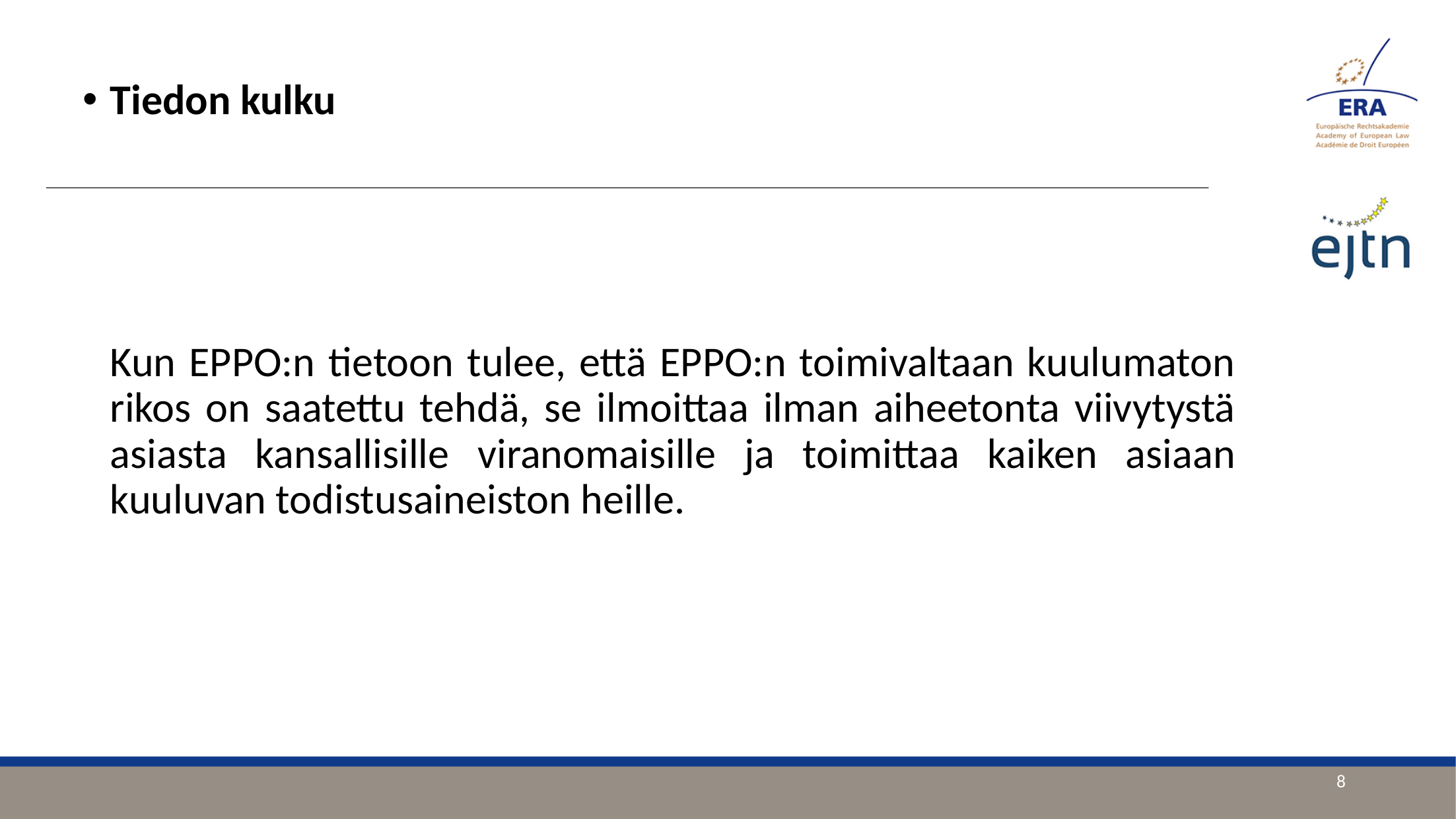

Tiedon kulku

	Kun EPPO:n tietoon tulee, että EPPO:n toimivaltaan kuulumaton rikos on saatettu tehdä, se ilmoittaa ilman aiheetonta viivytystä asiasta kansallisille viranomaisille ja toimittaa kaiken asiaan kuuluvan todistusaineiston heille.
8